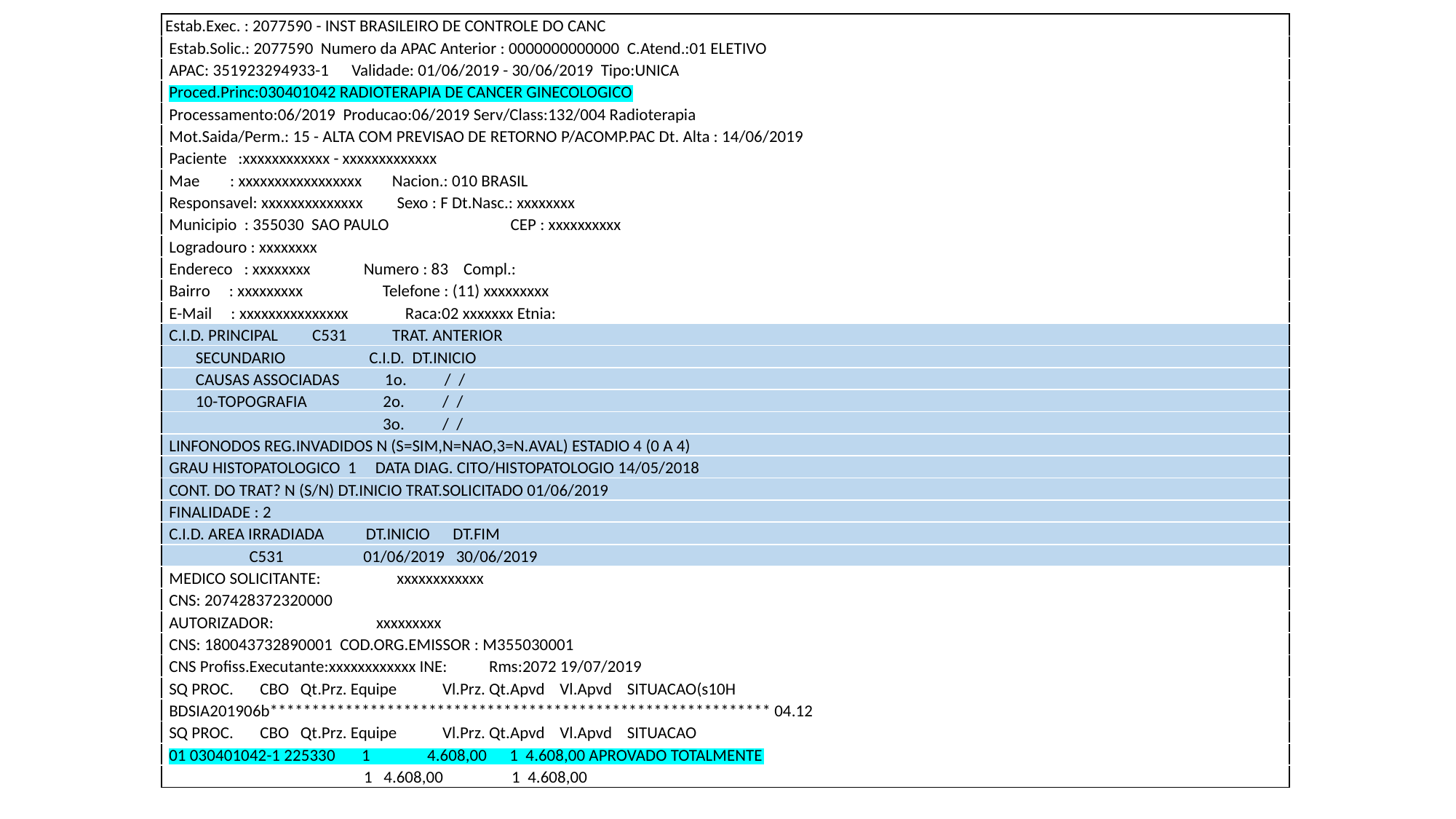

| Estab.Exec. : 2077590 - INST BRASILEIRO DE CONTROLE DO CANC |
| --- |
| Estab.Solic.: 2077590 Numero da APAC Anterior : 0000000000000 C.Atend.:01 ELETIVO |
| APAC: 351923294933-1 Validade: 01/06/2019 - 30/06/2019 Tipo:UNICA |
| Proced.Princ:030401042 RADIOTERAPIA DE CANCER GINECOLOGICO |
| Processamento:06/2019 Producao:06/2019 Serv/Class:132/004 Radioterapia |
| Mot.Saida/Perm.: 15 - ALTA COM PREVISAO DE RETORNO P/ACOMP.PAC Dt. Alta : 14/06/2019 |
| Paciente :xxxxxxxxxxxx - xxxxxxxxxxxxx |
| Mae : xxxxxxxxxxxxxxxxx Nacion.: 010 BRASIL |
| Responsavel: xxxxxxxxxxxxxx Sexo : F Dt.Nasc.: xxxxxxxx |
| Municipio : 355030 SAO PAULO CEP : xxxxxxxxxx |
| Logradouro : xxxxxxxx |
| Endereco : xxxxxxxx Numero : 83 Compl.: |
| Bairro : xxxxxxxxx Telefone : (11) xxxxxxxxx |
| E-Mail : xxxxxxxxxxxxxxx Raca:02 xxxxxxx Etnia: |
| C.I.D. PRINCIPAL C531 TRAT. ANTERIOR |
| SECUNDARIO C.I.D. DT.INICIO |
| CAUSAS ASSOCIADAS 1o. / / |
| 10-TOPOGRAFIA 2o. / / |
| 3o. / / |
| LINFONODOS REG.INVADIDOS N (S=SIM,N=NAO,3=N.AVAL) ESTADIO 4 (0 A 4) |
| GRAU HISTOPATOLOGICO 1 DATA DIAG. CITO/HISTOPATOLOGIO 14/05/2018 |
| CONT. DO TRAT? N (S/N) DT.INICIO TRAT.SOLICITADO 01/06/2019 |
| FINALIDADE : 2 |
| C.I.D. AREA IRRADIADA DT.INICIO DT.FIM |
| C531 01/06/2019 30/06/2019 |
| MEDICO SOLICITANTE: xxxxxxxxxxxx |
| CNS: 207428372320000 |
| AUTORIZADOR: xxxxxxxxx |
| CNS: 180043732890001 COD.ORG.EMISSOR : M355030001 |
| CNS Profiss.Executante:xxxxxxxxxxxx INE: Rms:2072 19/07/2019 |
| SQ PROC. CBO Qt.Prz. Equipe Vl.Prz. Qt.Apvd Vl.Apvd SITUACAO(s10H |
| BDSIA201906b\*\*\*\*\*\*\*\*\*\*\*\*\*\*\*\*\*\*\*\*\*\*\*\*\*\*\*\*\*\*\*\*\*\*\*\*\*\*\*\*\*\*\*\*\*\*\*\*\*\*\*\*\*\*\*\*\*\*\*\* 04.12 |
| SQ PROC. CBO Qt.Prz. Equipe Vl.Prz. Qt.Apvd Vl.Apvd SITUACAO |
| 01 030401042-1 225330 1 4.608,00 1 4.608,00 APROVADO TOTALMENTE |
| 1 4.608,00 1 4.608,00 |